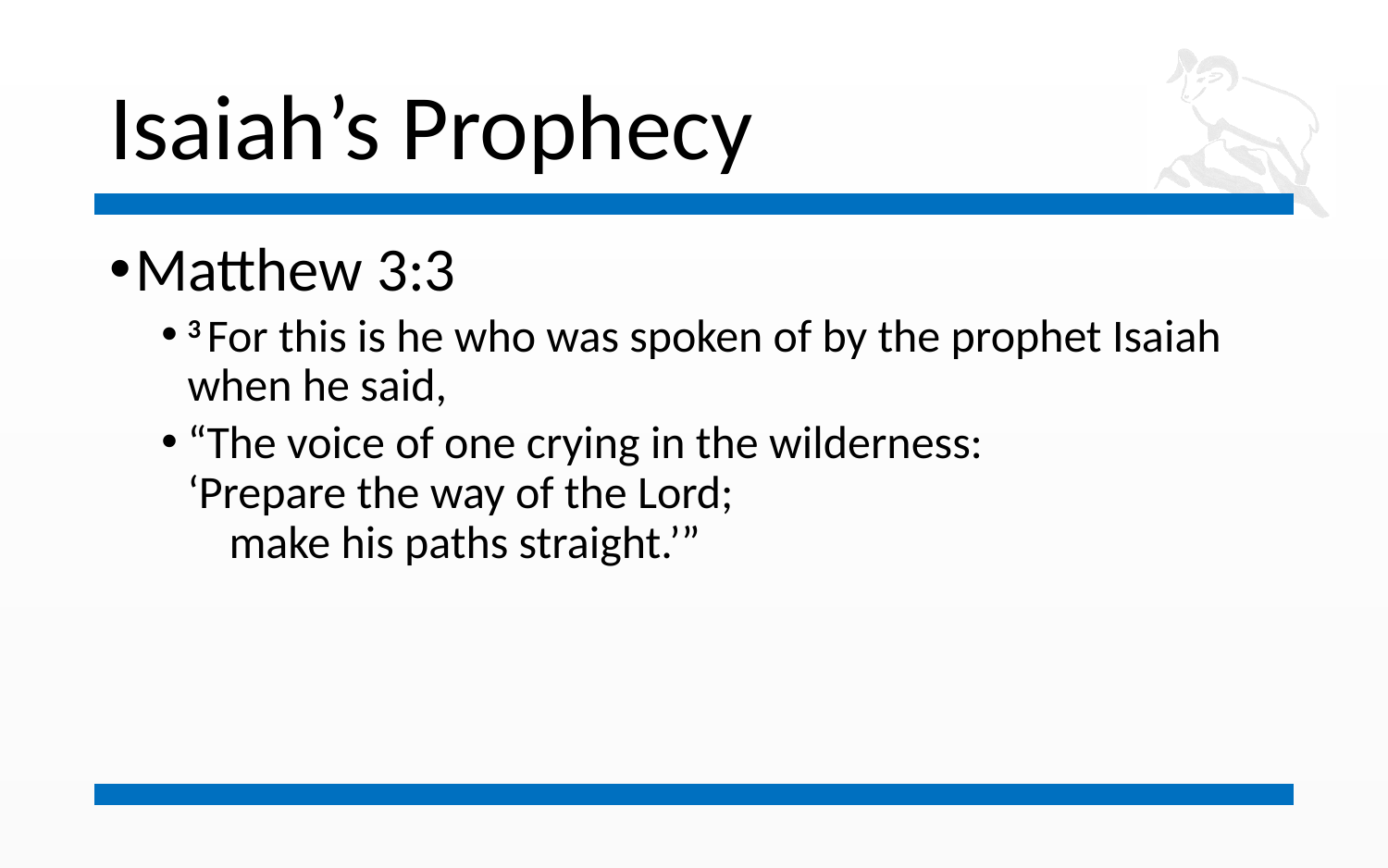

# Isaiah’s Prophecy
Matthew 3:3
3 For this is he who was spoken of by the prophet Isaiah when he said,
“The voice of one crying in the wilderness:
‘Prepare the way of the Lord;
    make his paths straight.’”